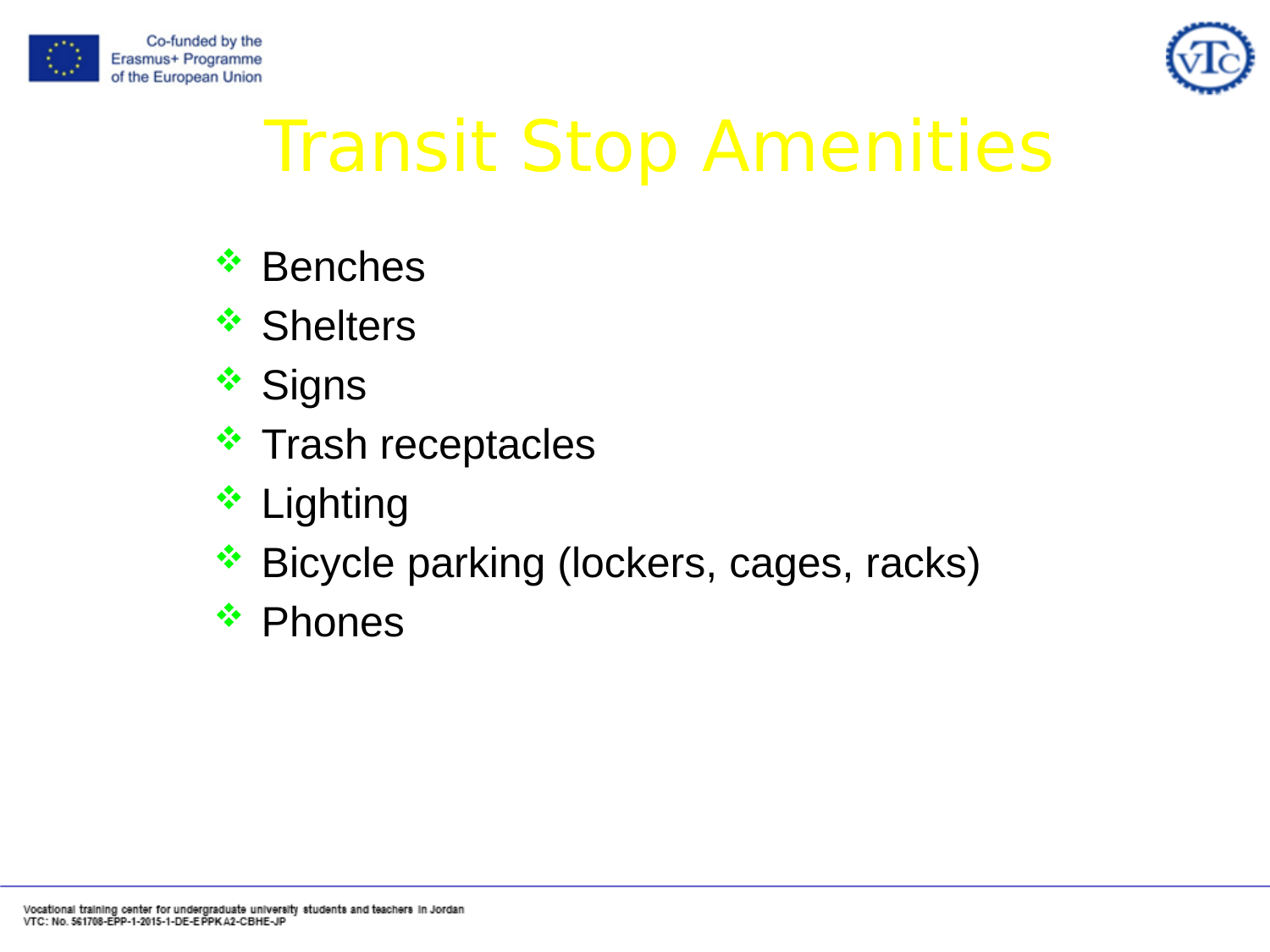

Transit Stop Amenities
Benches
Shelters
Signs
Trash receptacles
Lighting
Bicycle parking (lockers, cages, racks)
Phones